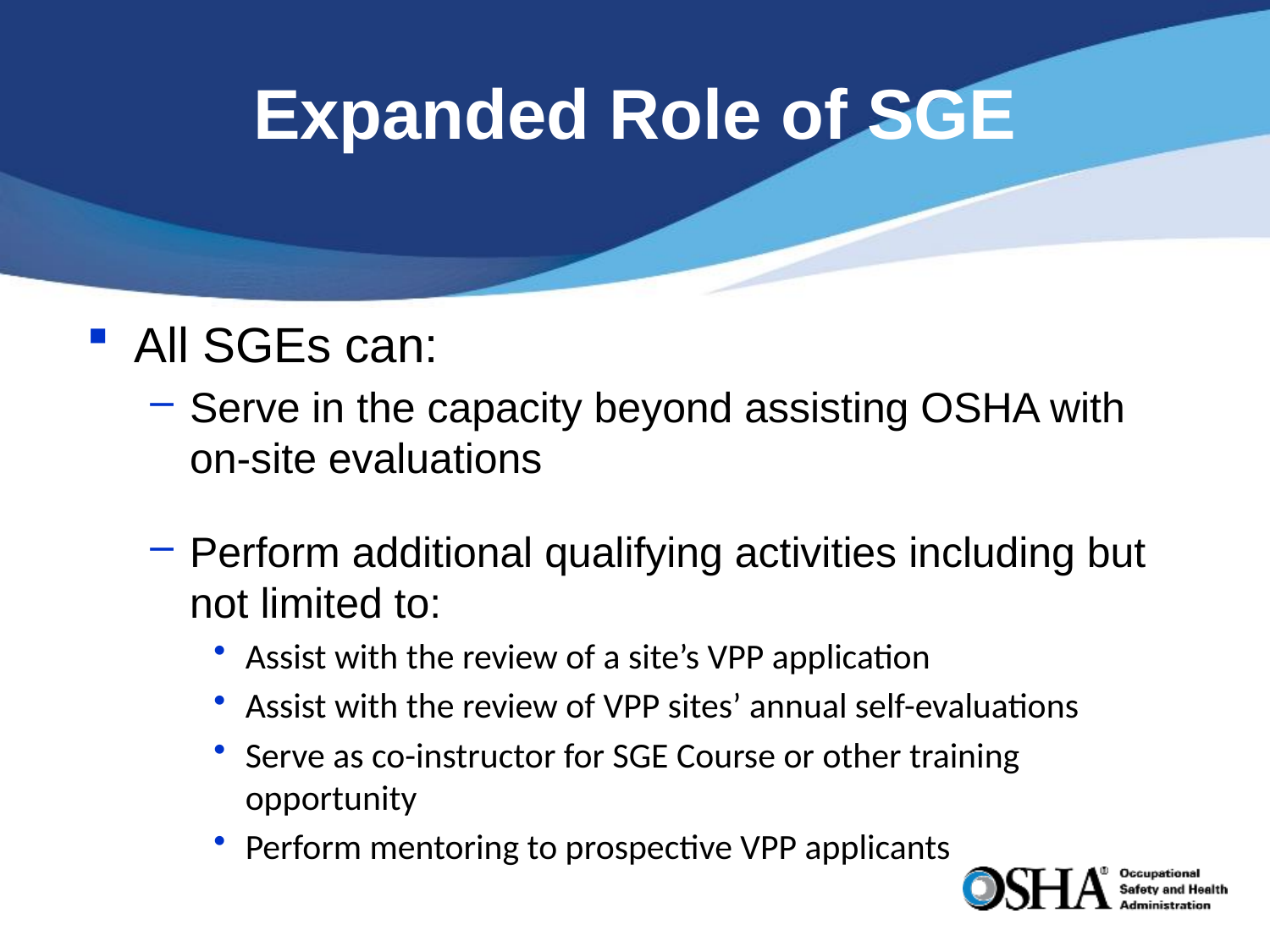

# Expanded Role of SGE
All SGEs can:
Serve in the capacity beyond assisting OSHA with on-site evaluations

Perform additional qualifying activities including but not limited to:
Assist with the review of a site’s VPP application
Assist with the review of VPP sites’ annual self-evaluations
Serve as co-instructor for SGE Course or other training opportunity
Perform mentoring to prospective VPP applicants